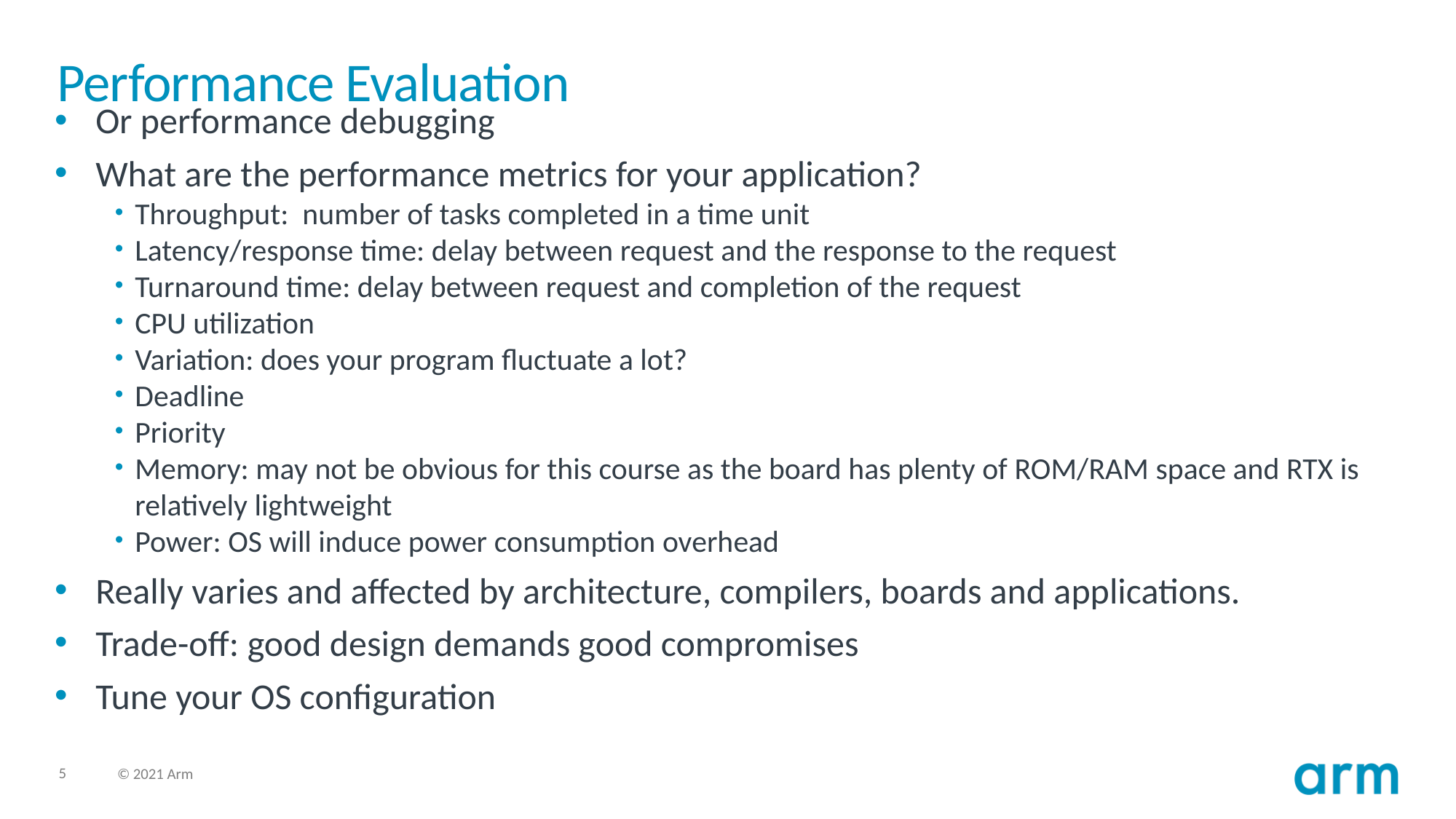

# Performance Evaluation
Or performance debugging
What are the performance metrics for your application?
Throughput:  number of tasks completed in a time unit
Latency/response time: delay between request and the response to the request
Turnaround time: delay between request and completion of the request
CPU utilization
Variation: does your program fluctuate a lot?
Deadline
Priority
Memory: may not be obvious for this course as the board has plenty of ROM/RAM space and RTX is relatively lightweight
Power: OS will induce power consumption overhead
Really varies and affected by architecture, compilers, boards and applications.
Trade-off: good design demands good compromises
Tune your OS configuration